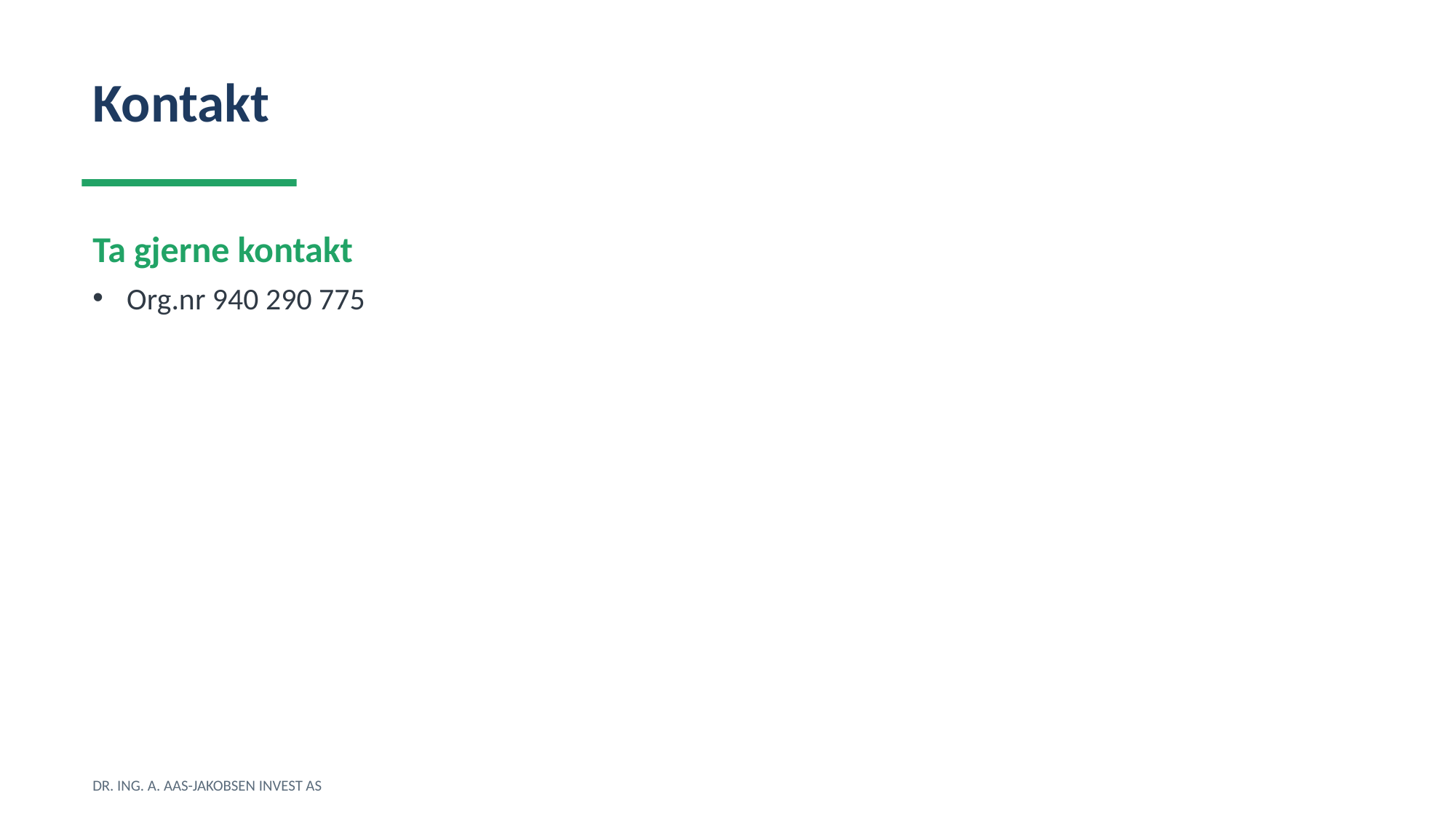

Kontakt

Ta gjerne kontakt
Org.nr 940 290 775
DR. ING. A. AAS-JAKOBSEN INVEST AS